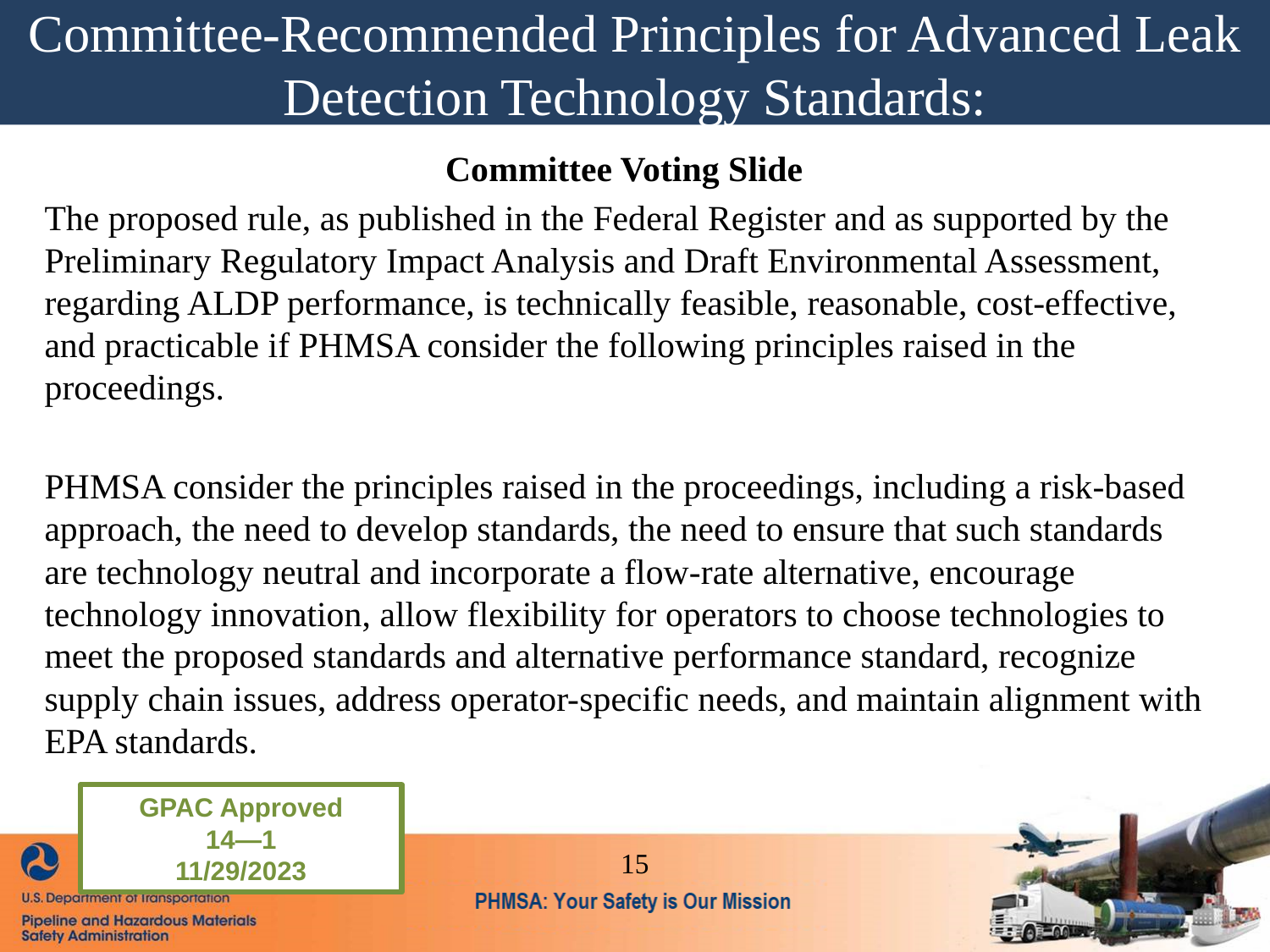

# Committee-Recommended Principles for Advanced Leak Detection Technology Standards:
Committee Voting Slide
The proposed rule, as published in the Federal Register and as supported by the Preliminary Regulatory Impact Analysis and Draft Environmental Assessment, regarding ALDP performance, is technically feasible, reasonable, cost-effective, and practicable if PHMSA consider the following principles raised in the proceedings.

PHMSA consider the principles raised in the proceedings, including a risk-based approach, the need to develop standards, the need to ensure that such standards are technology neutral and incorporate a flow-rate alternative, encourage technology innovation, allow flexibility for operators to choose technologies to meet the proposed standards and alternative performance standard, recognize supply chain issues, address operator-specific needs, and maintain alignment with EPA standards.

GPAC Approved
14—1
11/29/2023
15